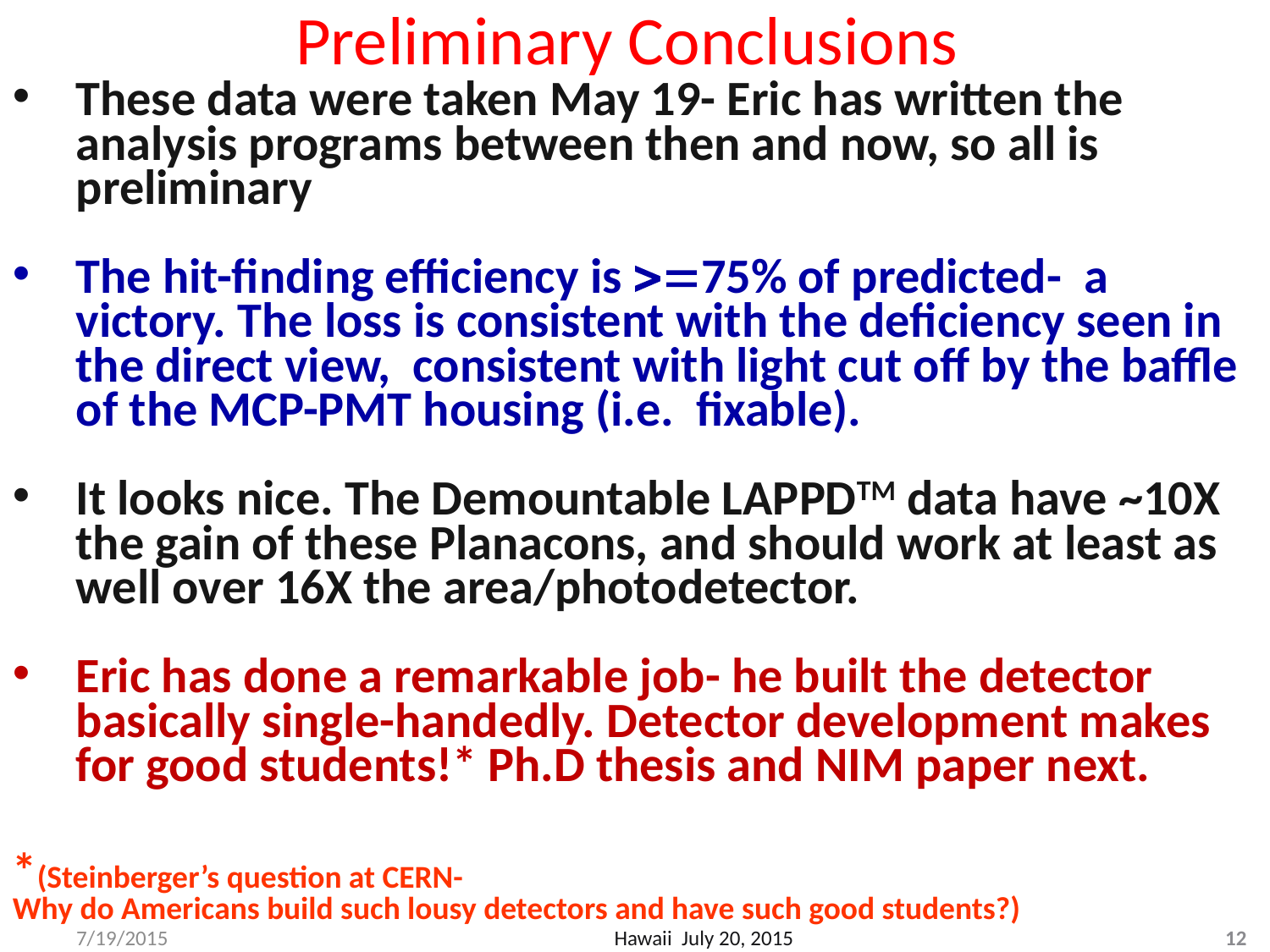

# Preliminary Conclusions
These data were taken May 19- Eric has written the analysis programs between then and now, so all is preliminary

The hit-finding efficiency is >=75% of predicted-  a victory. The loss is consistent with the deficiency seen in the direct view,  consistent with light cut off by the baffle of the MCP-PMT housing (i.e.  fixable).

It looks nice. The Demountable LAPPDTM data have ~10X the gain of these Planacons, and should work at least as well over 16X the area/photodetector.

Eric has done a remarkable job- he built the detector basically single-handedly. Detector development makes for good students!* Ph.D thesis and NIM paper next.
*(Steinberger’s question at CERN-
Why do Americans build such lousy detectors and have such good students?)
7/19/2015
Hawaii  July 20, 2015
12